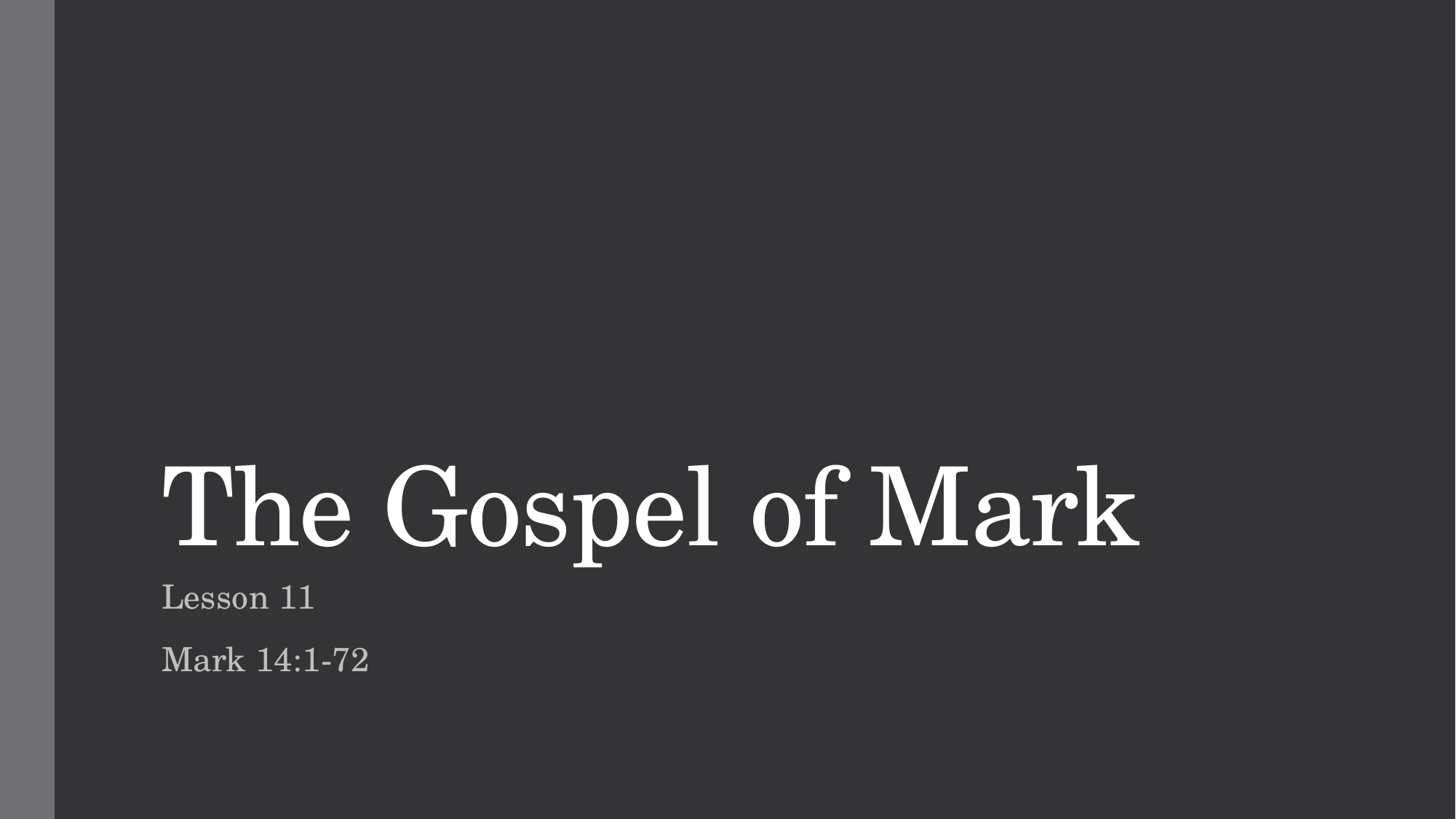

# The Gospel of Mark
Lesson 11
Mark 14:1-72